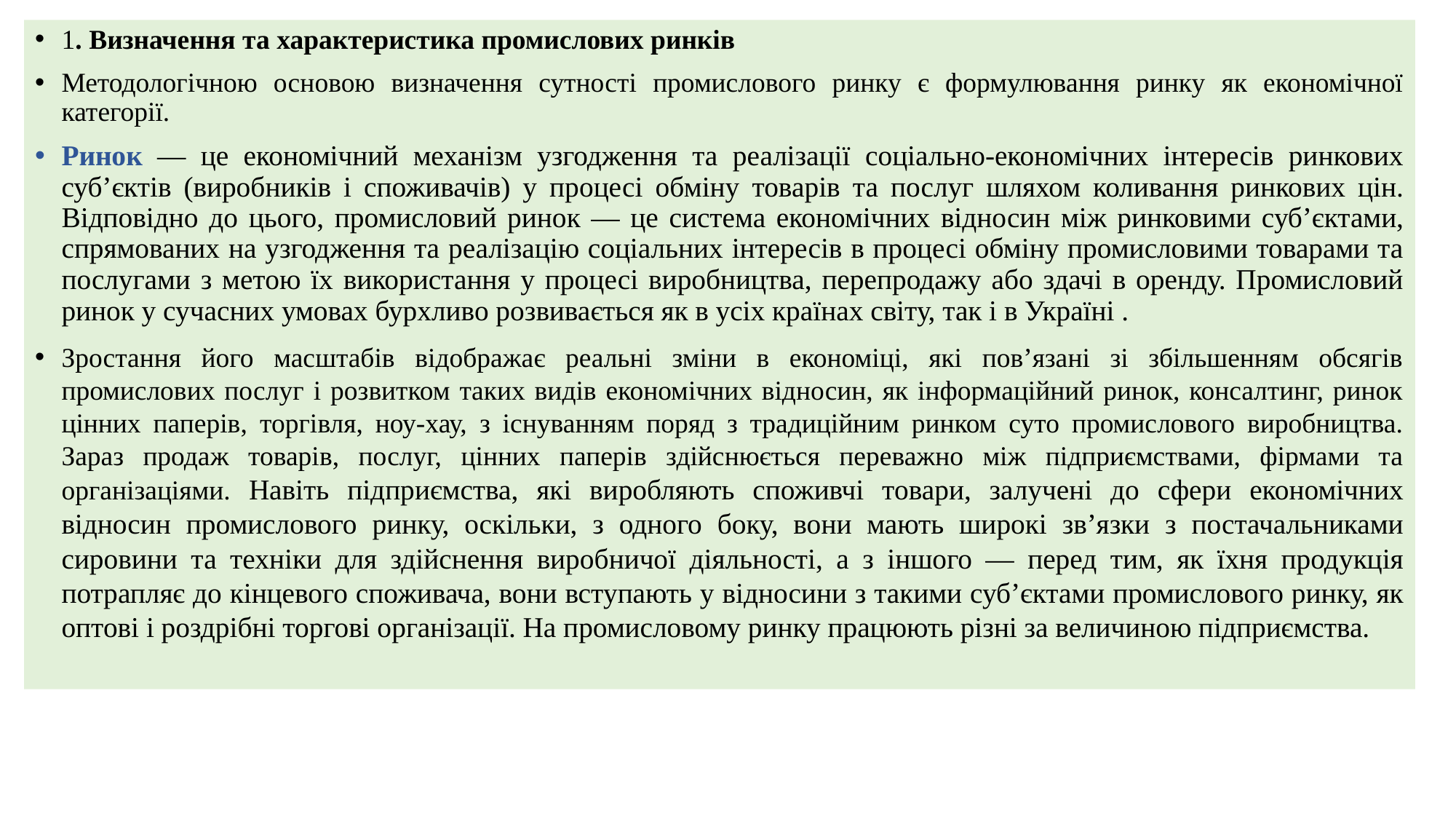

1. Визначення та характеристика промислових ринків
Методологічною основою визначення сутності промислового ринку є формулювання ринку як економічної категорії.
Ринок — це економічний механізм узгодження та реалізації соціально-економічних інтересів ринкових суб’єктів (виробників і споживачів) у процесі обміну товарів та послуг шляхом коливання ринкових цін. Відповідно до цього, промисловий ринок — це система економічних відносин між ринковими суб’єктами, спрямованих на узгодження та реалізацію соціальних інтересів в процесі обміну промисловими товарами та послугами з метою їх використання у процесі виробництва, перепродажу або здачі в оренду. Промисловий ринок у сучасних умовах бурхливо розвивається як в усіх країнах світу, так і в Україні .
Зростання його масштабів відображає реальні зміни в економіці, які пов’язані зі збільшенням обсягів промислових послуг і розвитком таких видів економічних відносин, як інформаційний ринок, консалтинг, ринок цінних паперів, торгівля, ноу-хау, з існуванням поряд з традиційним ринком суто промислового виробництва. Зараз продаж товарів, послуг, цінних паперів здійснюється переважно між підприємствами, фірмами та організаціями. Навіть підприємства, які виробляють споживчі товари, залучені до сфери економічних відносин промислового ринку, оскільки, з одного боку, вони мають широкі зв’язки з постачальниками сировини та техніки для здійснення виробничої діяльності, а з іншого — перед тим, як їхня продукція потрапляє до кінцевого споживача, вони вступають у відносини з такими суб’єктами промислового ринку, як оптові і роздрібні торгові організації. На промисловому ринку працюють різні за величиною підприємства.